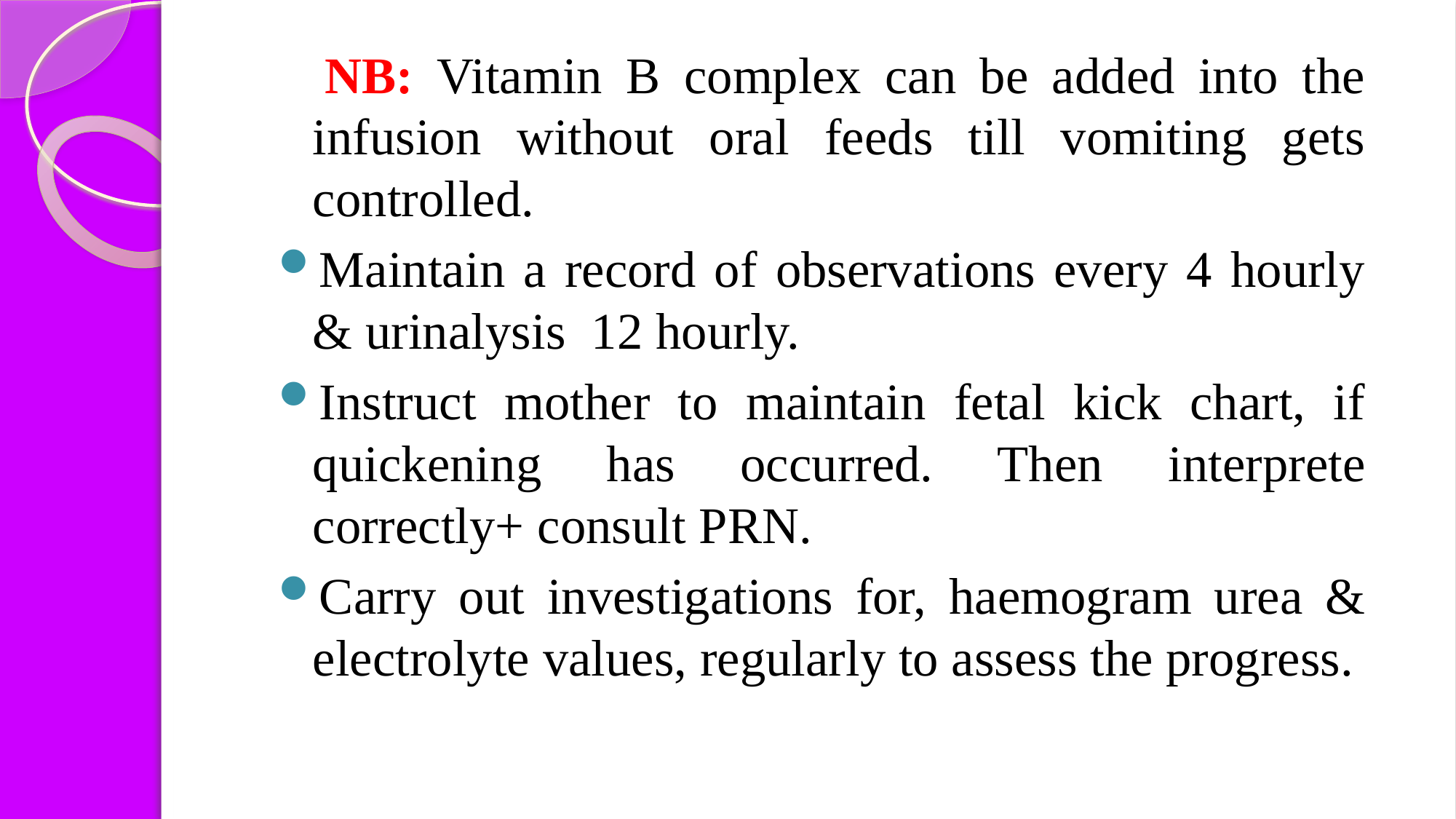

NB: Vitamin B complex can be added into the infusion without oral feeds till vomiting gets controlled.
Maintain a record of observations every 4 hourly & urinalysis  12 hourly.
Instruct mother to maintain fetal kick chart, if quickening has occurred. Then interprete correctly+ consult PRN.
Carry out investigations for, haemogram urea & electrolyte values, regularly to assess the progress.